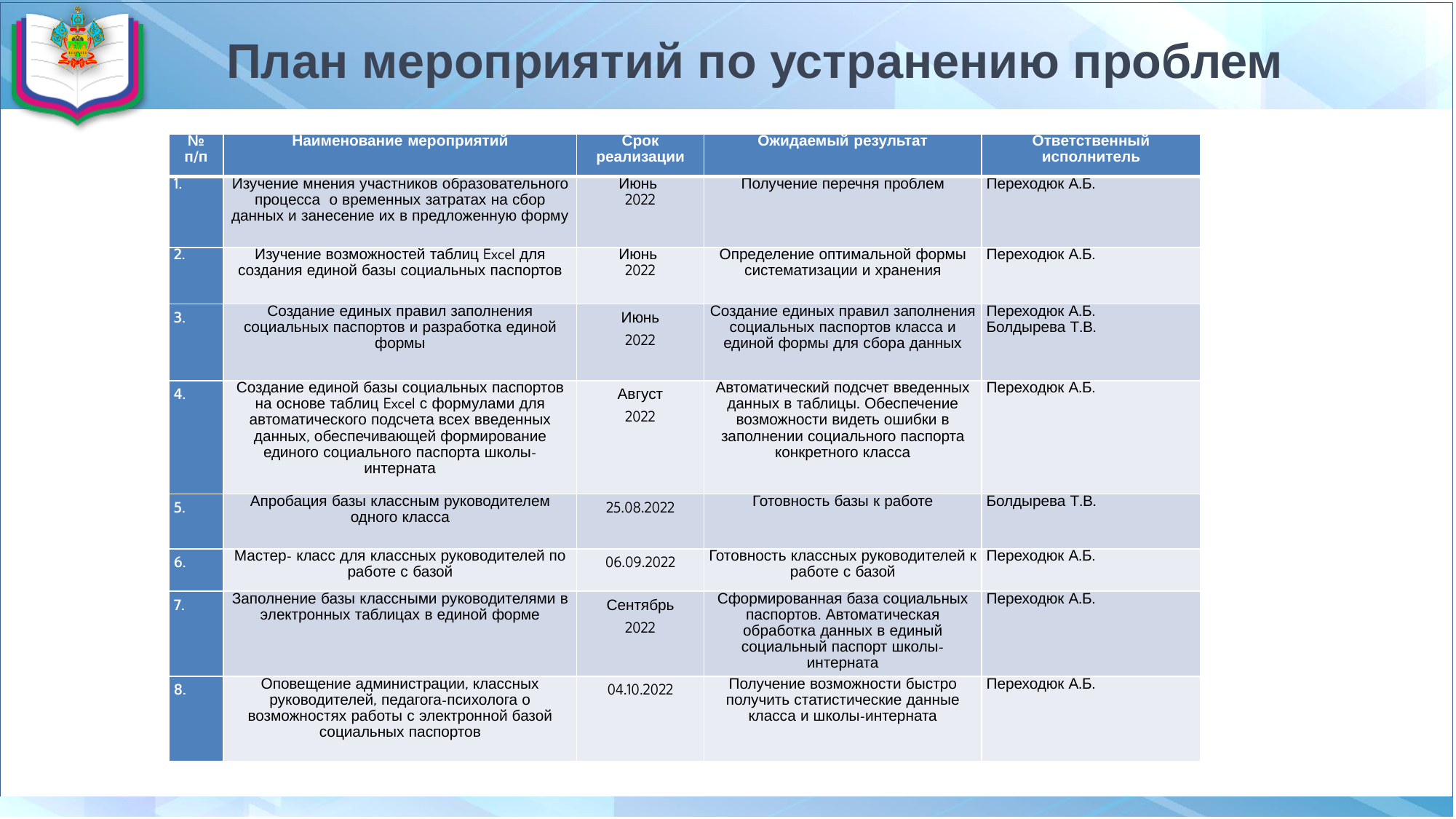

# План мероприятий по устранению проблем
| № п/п | Наименование мероприятий | Срок реализации | Ожидаемый результат | Ответственный исполнитель |
| --- | --- | --- | --- | --- |
|  | Изучение мнения участников образовательного процесса о временных затратах на сбор данных и занесение их в предложенную форму | Июнь 2022 | Получение перечня проблем | Переходюк А.Б. |
| 2. | Изучение возможностей таблиц Excel для создания единой базы социальных паспортов | Июнь 2022 | Определение оптимальной формы систематизации и хранения | Переходюк А.Б. |
| 3. | Создание единых правил заполнения социальных паспортов и разработка единой формы | Июнь 2022 | Создание единых правил заполнения социальных паспортов класса и единой формы для сбора данных | Переходюк А.Б. Болдырева Т.В. |
| 4. | Создание единой базы социальных паспортов на основе таблиц Excel с формулами для автоматического подсчета всех введенных данных, обеспечивающей формирование единого социального паспорта школы-интерната | Август 2022 | Автоматический подсчет введенных данных в таблицы. Обеспечение возможности видеть ошибки в заполнении социального паспорта конкретного класса | Переходюк А.Б. |
| 5. | Апробация базы классным руководителем одного класса | 25.08.2022 | Готовность базы к работе | Болдырева Т.В. |
| 6. | Мастер- класс для классных руководителей по работе с базой | 06.09.2022 | Готовность классных руководителей к работе с базой | Переходюк А.Б. |
| 7. | Заполнение базы классными руководителями в электронных таблицах в единой форме | Сентябрь 2022 | Сформированная база социальных паспортов. Автоматическая обработка данных в единый социальный паспорт школы-интерната | Переходюк А.Б. |
| 8. | Оповещение администрации, классных руководителей, педагога-психолога о возможностях работы с электронной базой социальных паспортов | 04.10.2022 | Получение возможности быстро получить статистические данные класса и школы-интерната | Переходюк А.Б. |